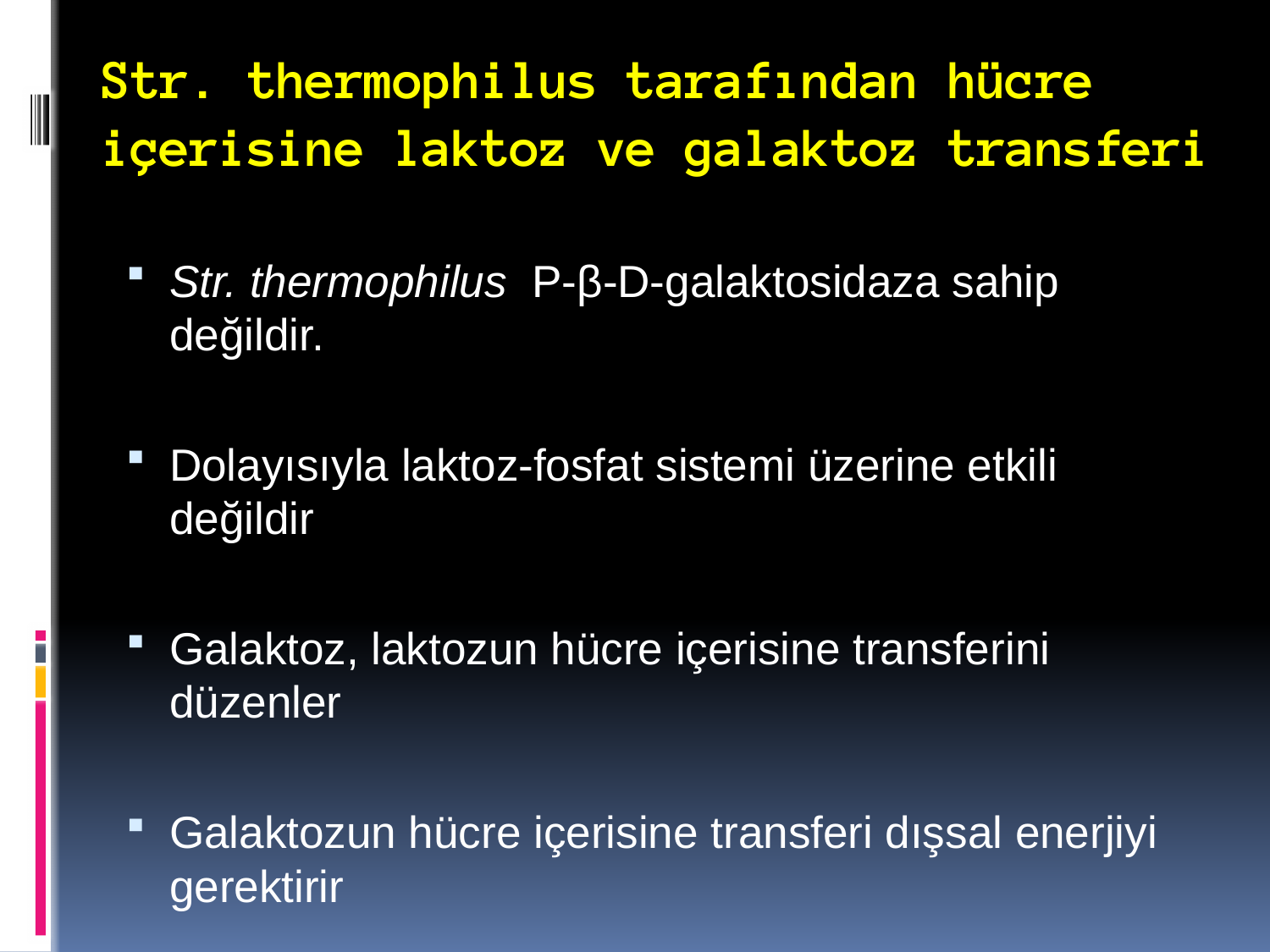

# Str. thermophilus tarafından hücre içerisine laktoz ve galaktoz transferi
Str. thermophilus  P-β-D-galaktosidaza sahip değildir.

Dolayısıyla laktoz-fosfat sistemi üzerine etkili değildir

Galaktoz, laktozun hücre içerisine transferini düzenler

Galaktozun hücre içerisine transferi dışsal enerjiyi gerektirir